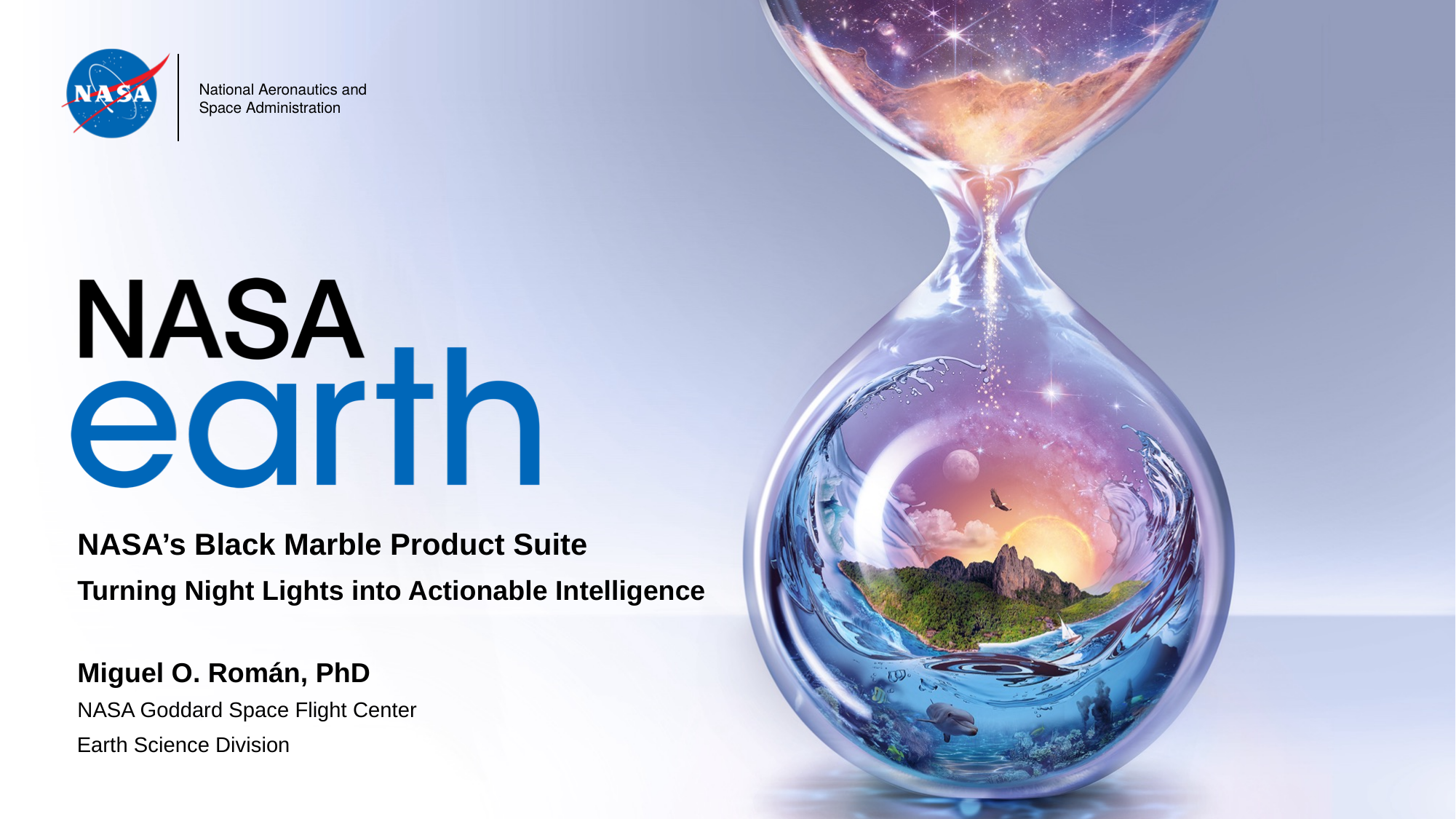

NASA’s Black Marble Product Suite
Turning Night Lights into Actionable Intelligence

Miguel O. Román, PhD
NASA Goddard Space Flight Center